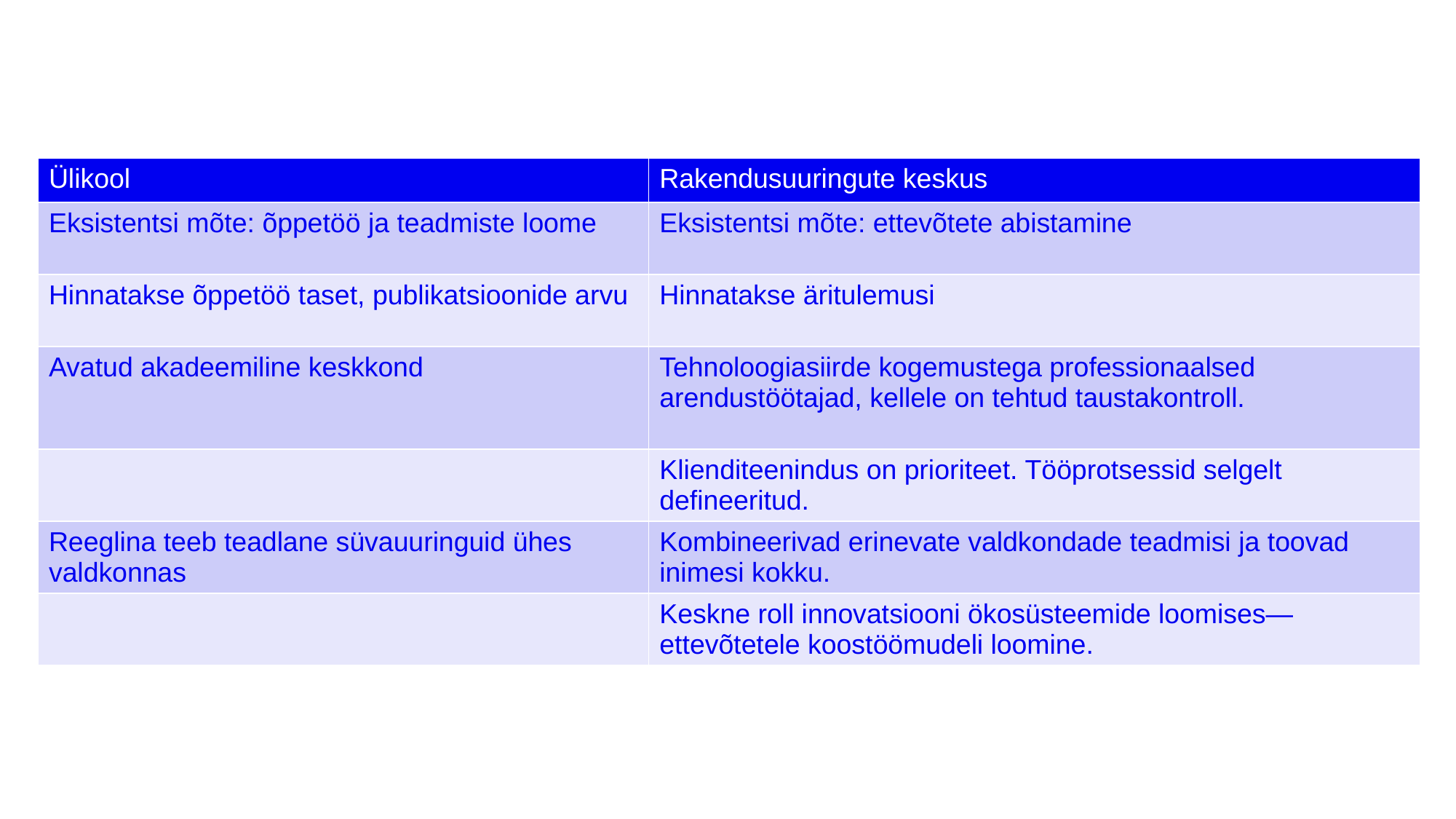

| Ülikool | Rakendusuuringute keskus |
| --- | --- |
| Eksistentsi mõte: õppetöö ja teadmiste loome | Eksistentsi mõte: ettevõtete abistamine |
| Hinnatakse õppetöö taset, publikatsioonide arvu | Hinnatakse äritulemusi |
| Avatud akadeemiline keskkond | Tehnoloogiasiirde kogemustega professionaalsed arendustöötajad, kellele on tehtud taustakontroll. |
|  | Klienditeenindus on prioriteet. Tööprotsessid selgelt defineeritud. |
| Reeglina teeb teadlane süvauuringuid ühes valdkonnas | Kombineerivad erinevate valdkondade teadmisi ja toovad inimesi kokku. |
|  | Keskne roll innovatsiooni ökosüsteemide loomises—ettevõtetele koostöömudeli loomine. |